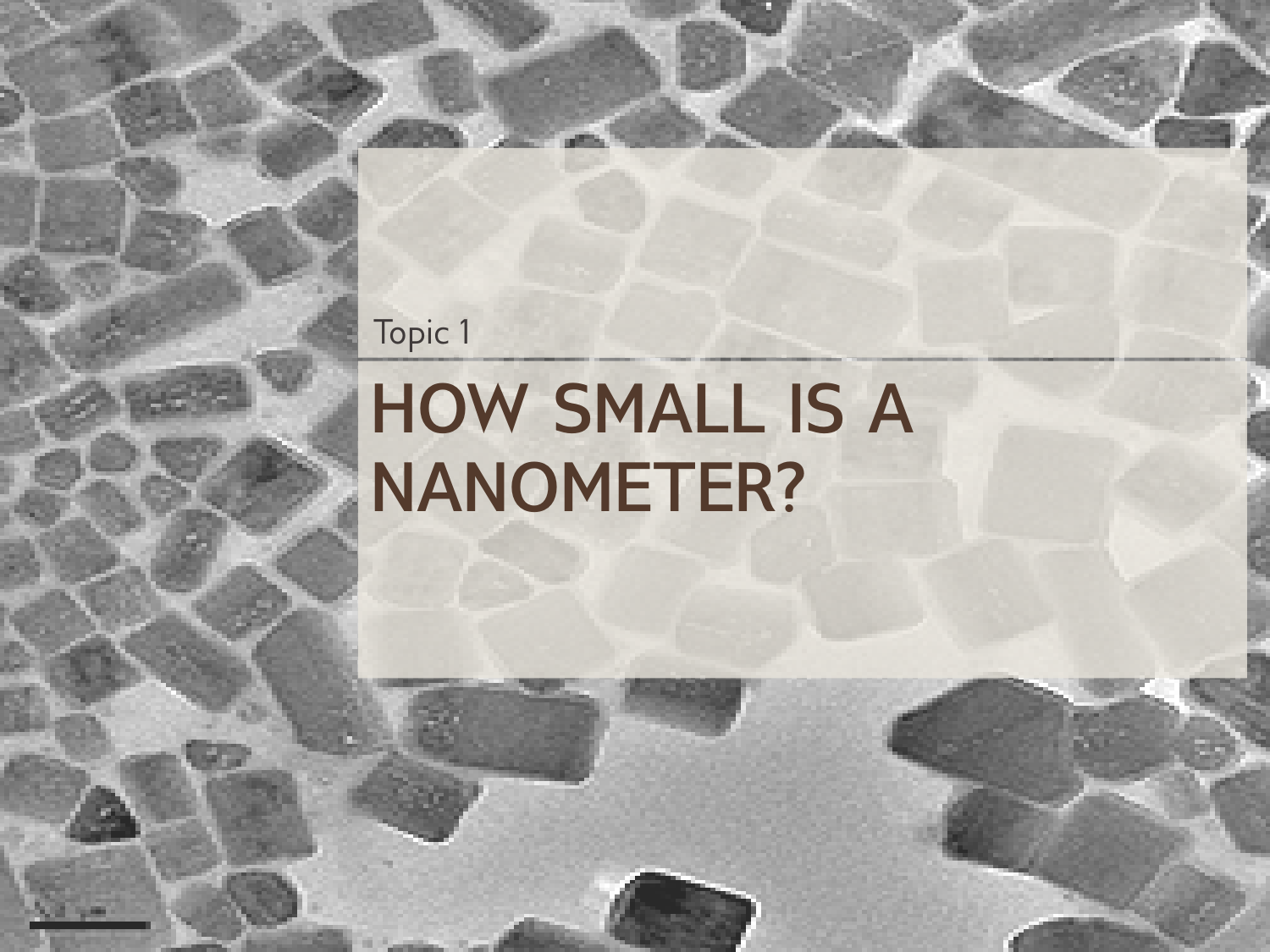

Topic 1
# How small is a nanometer?